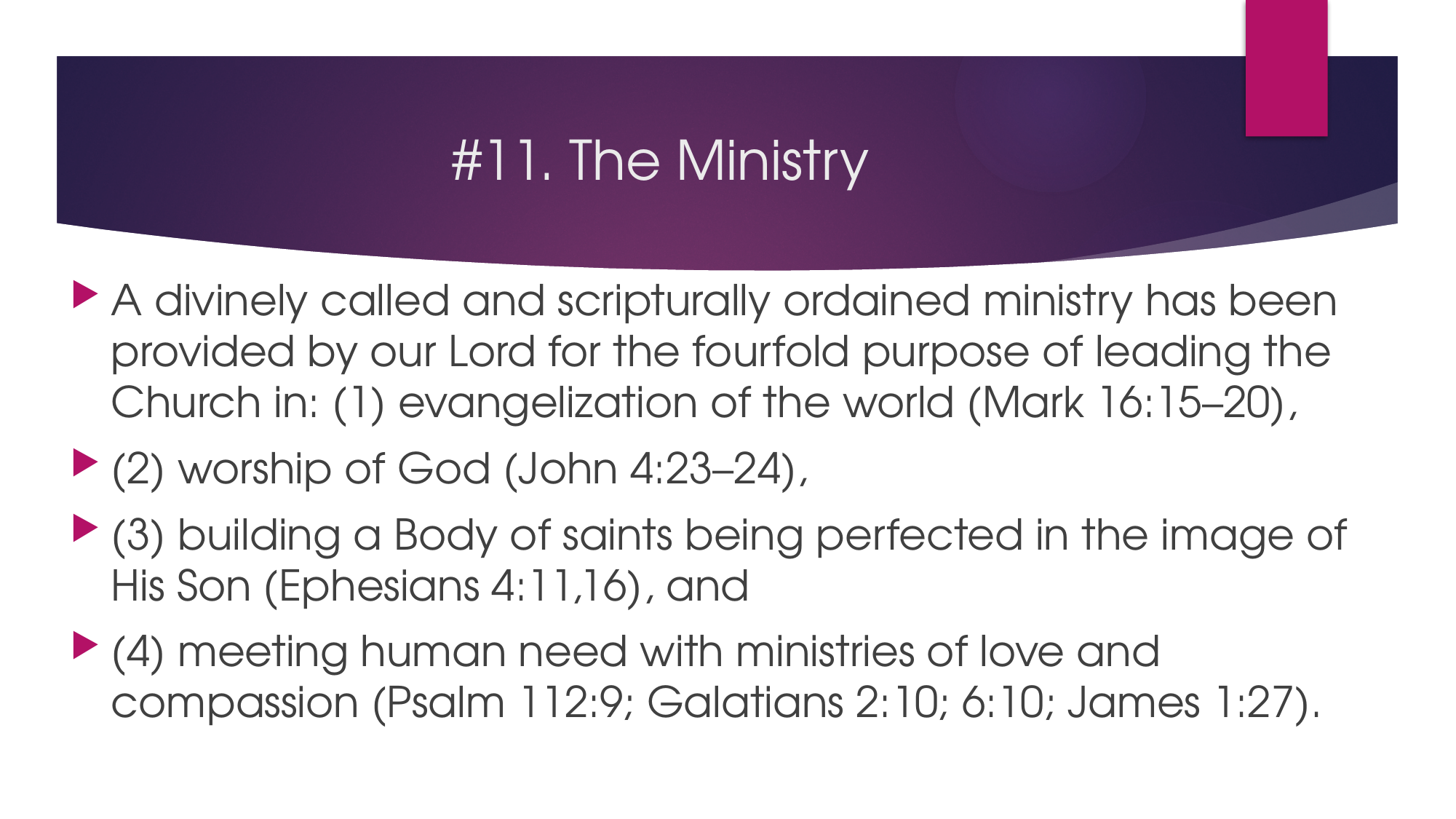

# #11. The Ministry
A divinely called and scripturally ordained ministry has been provided by our Lord for the fourfold purpose of leading the Church in: (1) evangelization of the world (Mark 16:15–20),
(2) worship of God (John 4:23–24),
(3) building a Body of saints being perfected in the image of His Son (Ephesians 4:11,16), and
(4) meeting human need with ministries of love and compassion (Psalm 112:9; Galatians 2:10; 6:10; James 1:27).